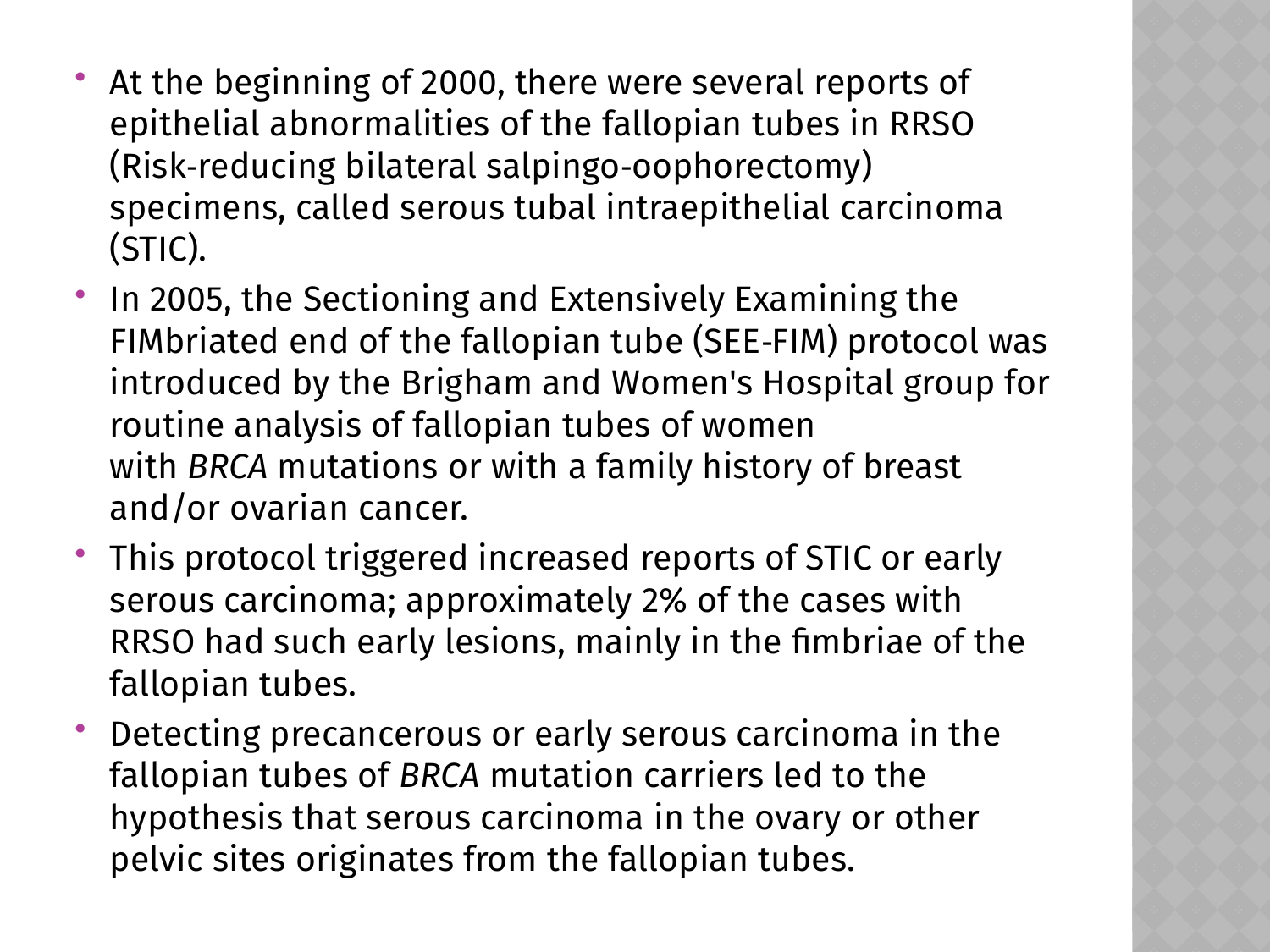

At the beginning of 2000, there were several reports of epithelial abnormalities of the fallopian tubes in RRSO (Risk‐reducing bilateral salpingo‐oophorectomy) specimens, called serous tubal intraepithelial carcinoma (STIC).
In 2005, the Sectioning and Extensively Examining the FIMbriated end of the fallopian tube (SEE‐FIM) protocol was introduced by the Brigham and Women's Hospital group for routine analysis of fallopian tubes of women with BRCA mutations or with a family history of breast and/or ovarian cancer.
This protocol triggered increased reports of STIC or early serous carcinoma; approximately 2% of the cases with RRSO had such early lesions, mainly in the fimbriae of the fallopian tubes.
Detecting precancerous or early serous carcinoma in the fallopian tubes of BRCA mutation carriers led to the hypothesis that serous carcinoma in the ovary or other pelvic sites originates from the fallopian tubes.